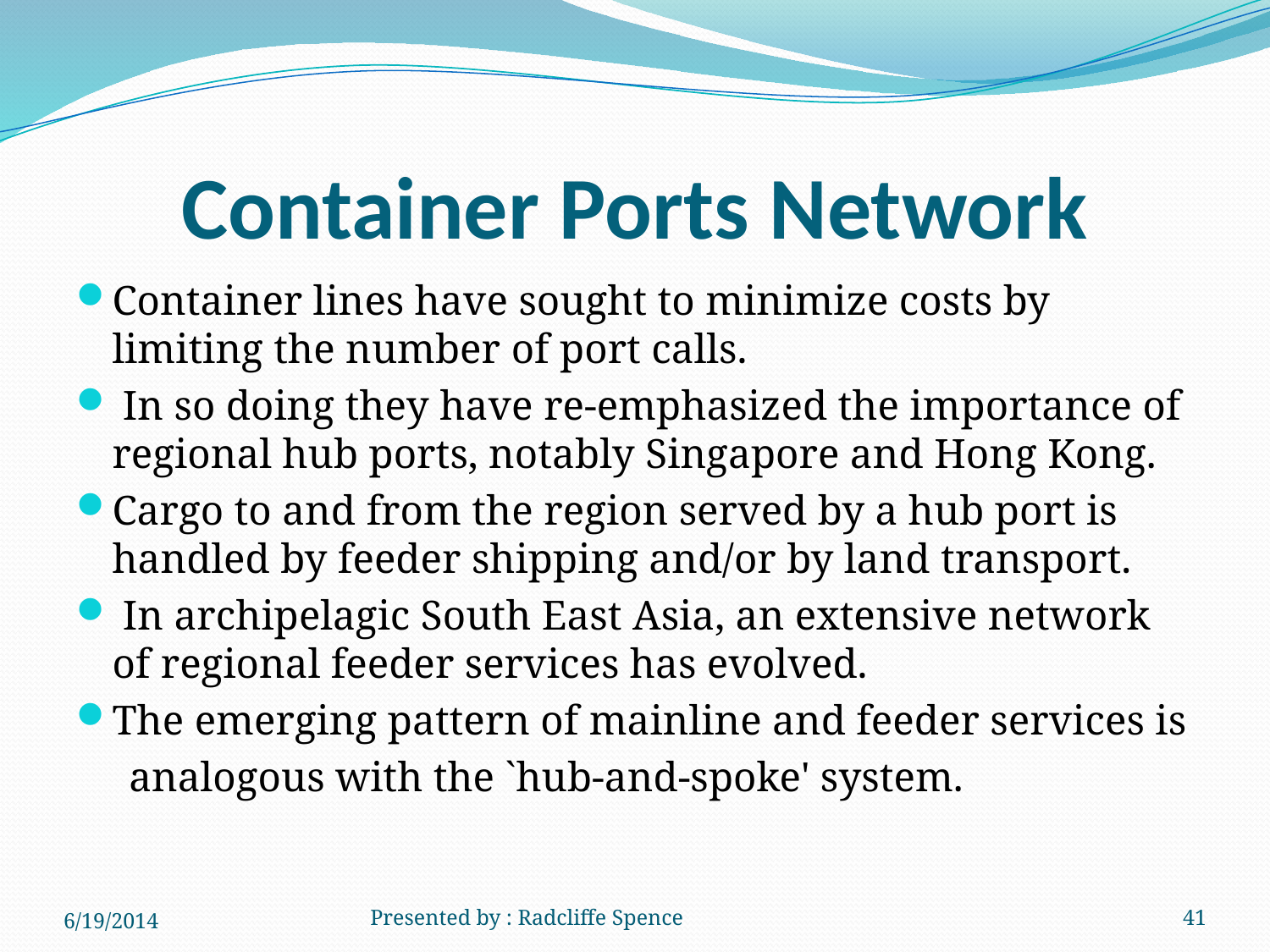

# Container Ports Network
Container lines have sought to minimize costs by limiting the number of port calls.
 In so doing they have re-emphasized the importance of regional hub ports, notably Singapore and Hong Kong.
Cargo to and from the region served by a hub port is handled by feeder shipping and/or by land transport.
 In archipelagic South East Asia, an extensive network of regional feeder services has evolved.
The emerging pattern of mainline and feeder services is
     analogous with the `hub-and-spoke' system.
6/19/2014
Presented by : Radcliffe Spence
41